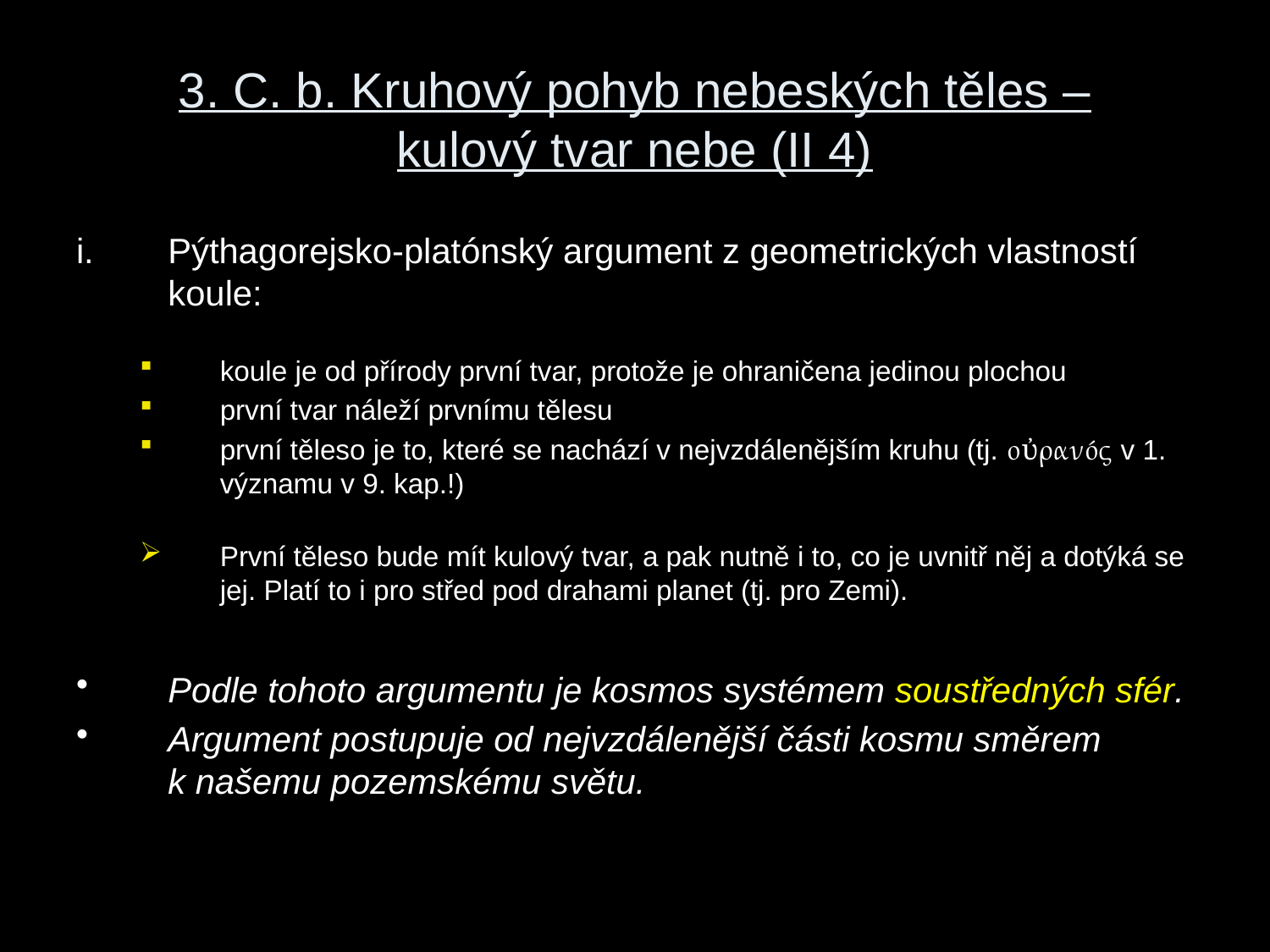

# 3. C. b. Kruhový pohyb nebeských těles – kulový tvar nebe (II 4)
Pýthagorejsko-platónský argument z geometrických vlastností koule:
koule je od přírody první tvar, protože je ohraničena jedinou plochou
první tvar náleží prvnímu tělesu
první těleso je to, které se nachází v nejvzdálenějším kruhu (tj. οὐρανός v 1. významu v 9. kap.!)
První těleso bude mít kulový tvar, a pak nutně i to, co je uvnitř něj a dotýká se jej. Platí to i pro střed pod drahami planet (tj. pro Zemi).

Podle tohoto argumentu je kosmos systémem soustředných sfér.
Argument postupuje od nejvzdálenější části kosmu směrem k našemu pozemskému světu.